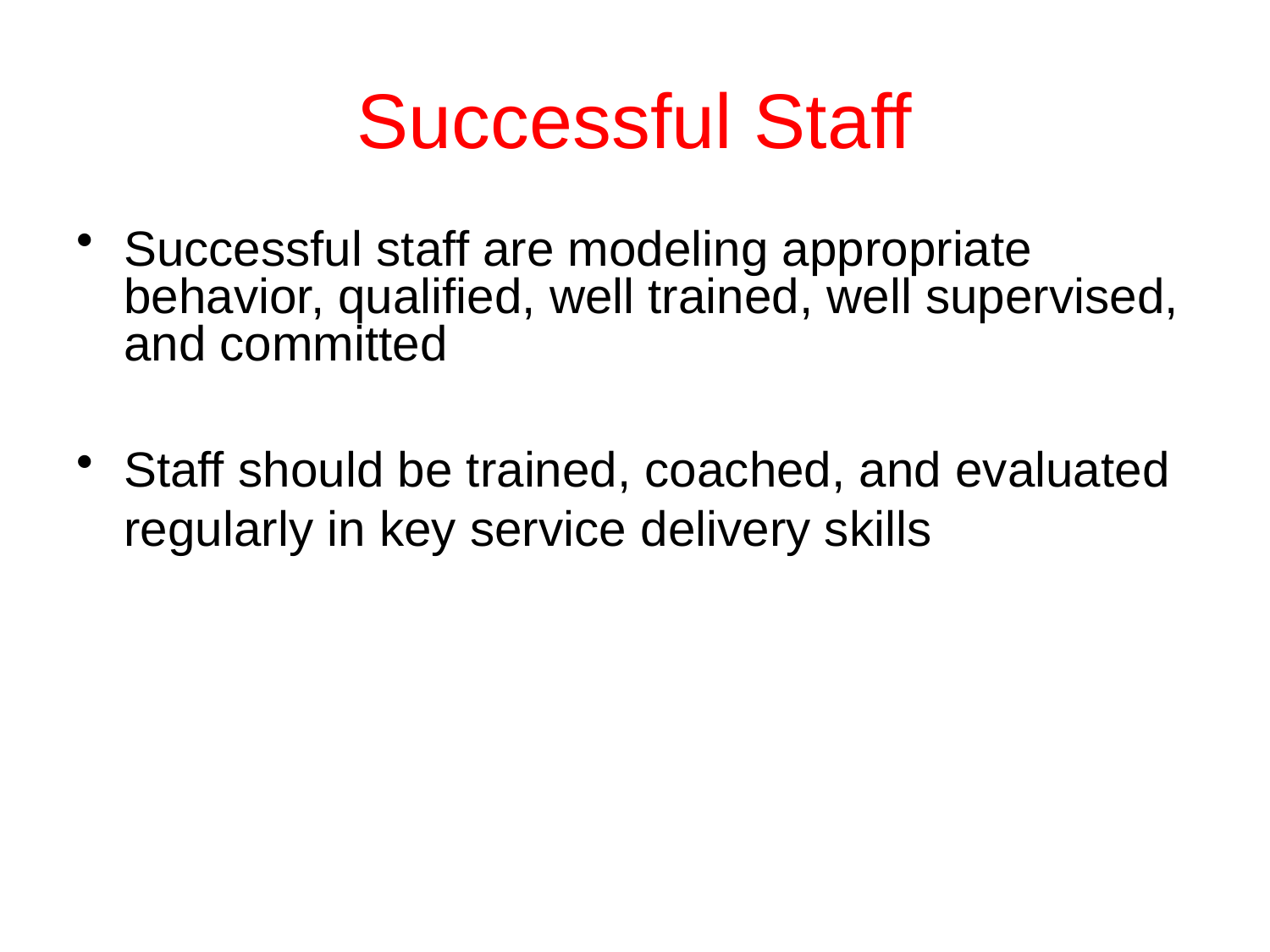

# Successful Staff
Successful staff are modeling appropriate behavior, qualified, well trained, well supervised, and committed

Staff should be trained, coached, and evaluated regularly in key service delivery skills